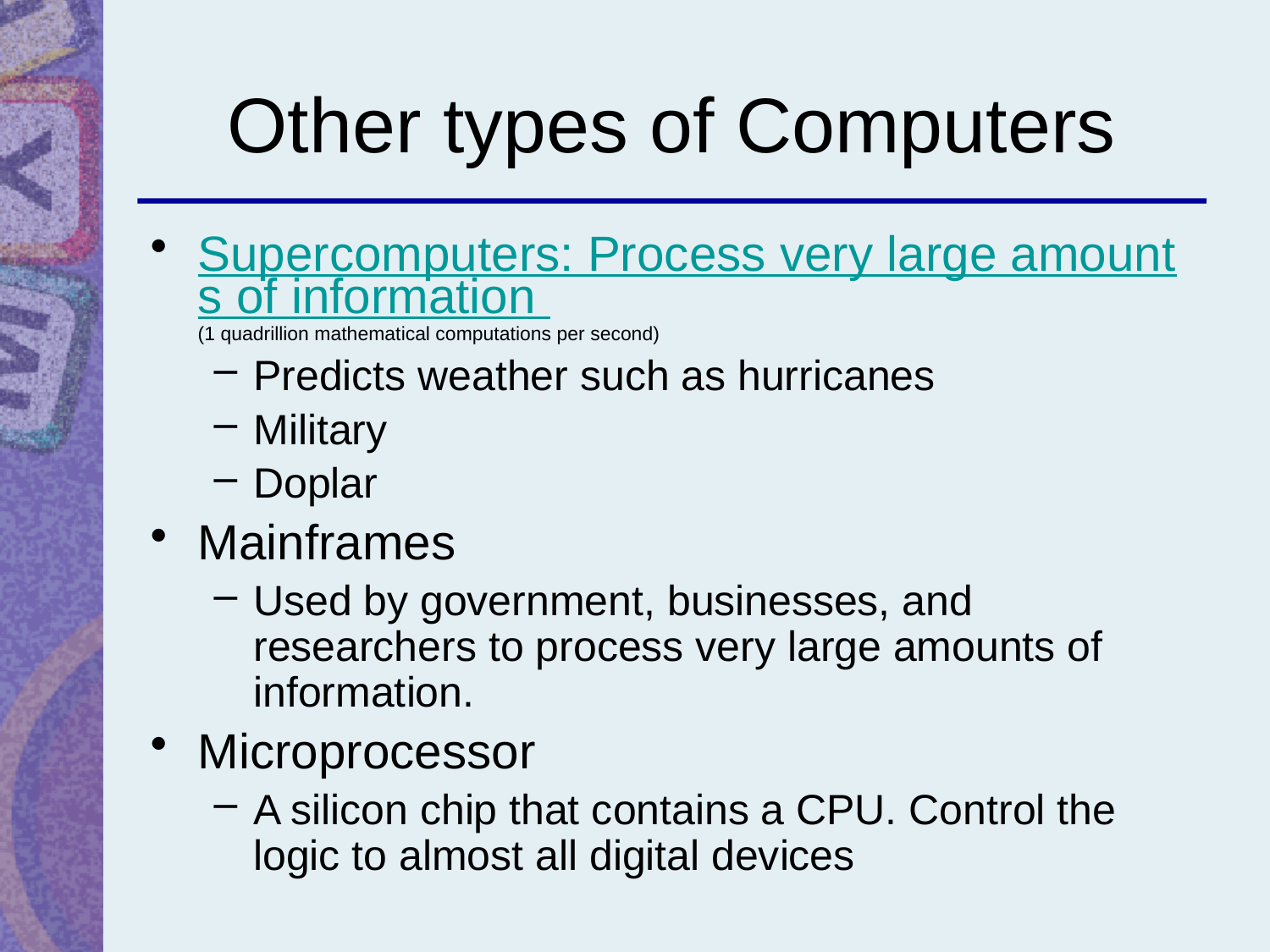

# Other types of Computers
Supercomputers: Process very large amounts of information (1 quadrillion mathematical computations per second)
Predicts weather such as hurricanes
Military
Doplar
Mainframes
Used by government, businesses, and researchers to process very large amounts of information.
Microprocessor
A silicon chip that contains a CPU. Control the logic to almost all digital devices